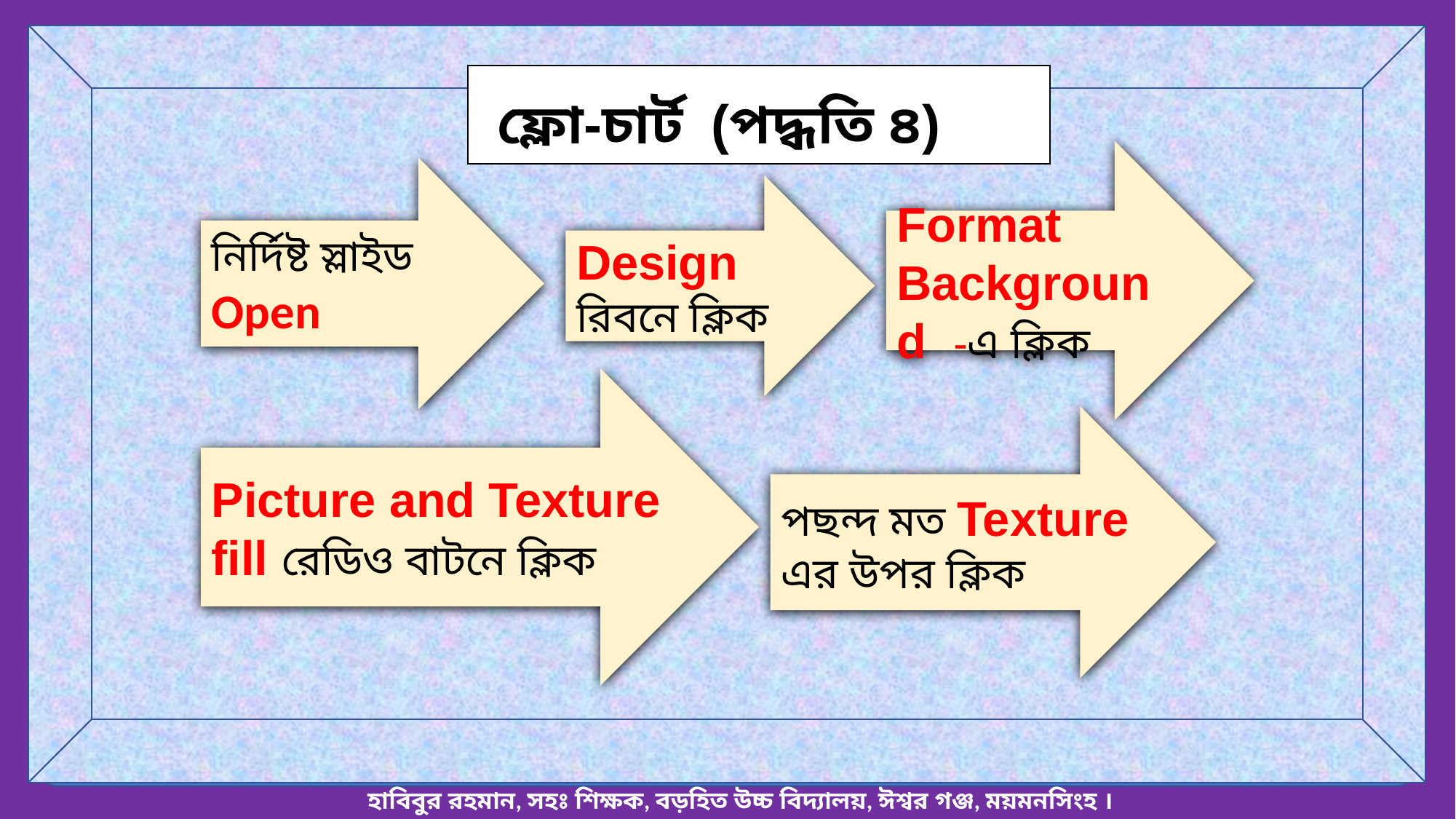

ফ্লো-চার্ট  (পদ্ধতি ৪)
Format Background  -এ ক্লিক
নির্দিষ্ট স্লাইড Open
Design রিবনে ক্লিক
Picture and Texture fill রেডিও বাটনে ক্লিক
পছন্দ মত Texture
এর উপর ক্লিক